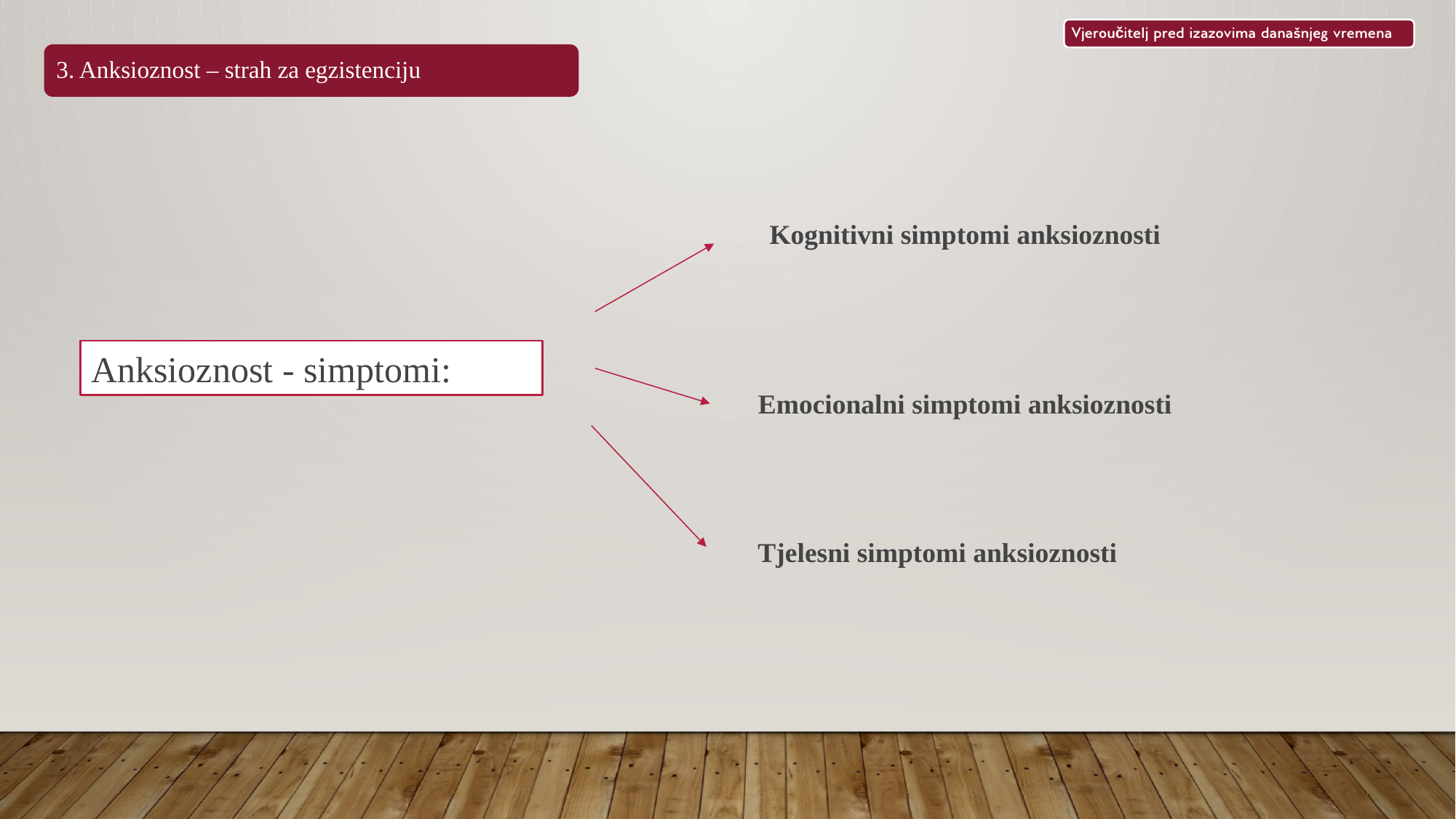

Vjeroučitelj pred izazovima današnjeg vremena
3. Anksioznost – strah za egzistenciju
Kognitivni simptomi anksioznosti
Anksioznost - simptomi:
Emocionalni simptomi anksioznosti
Tjelesni simptomi anksioznosti